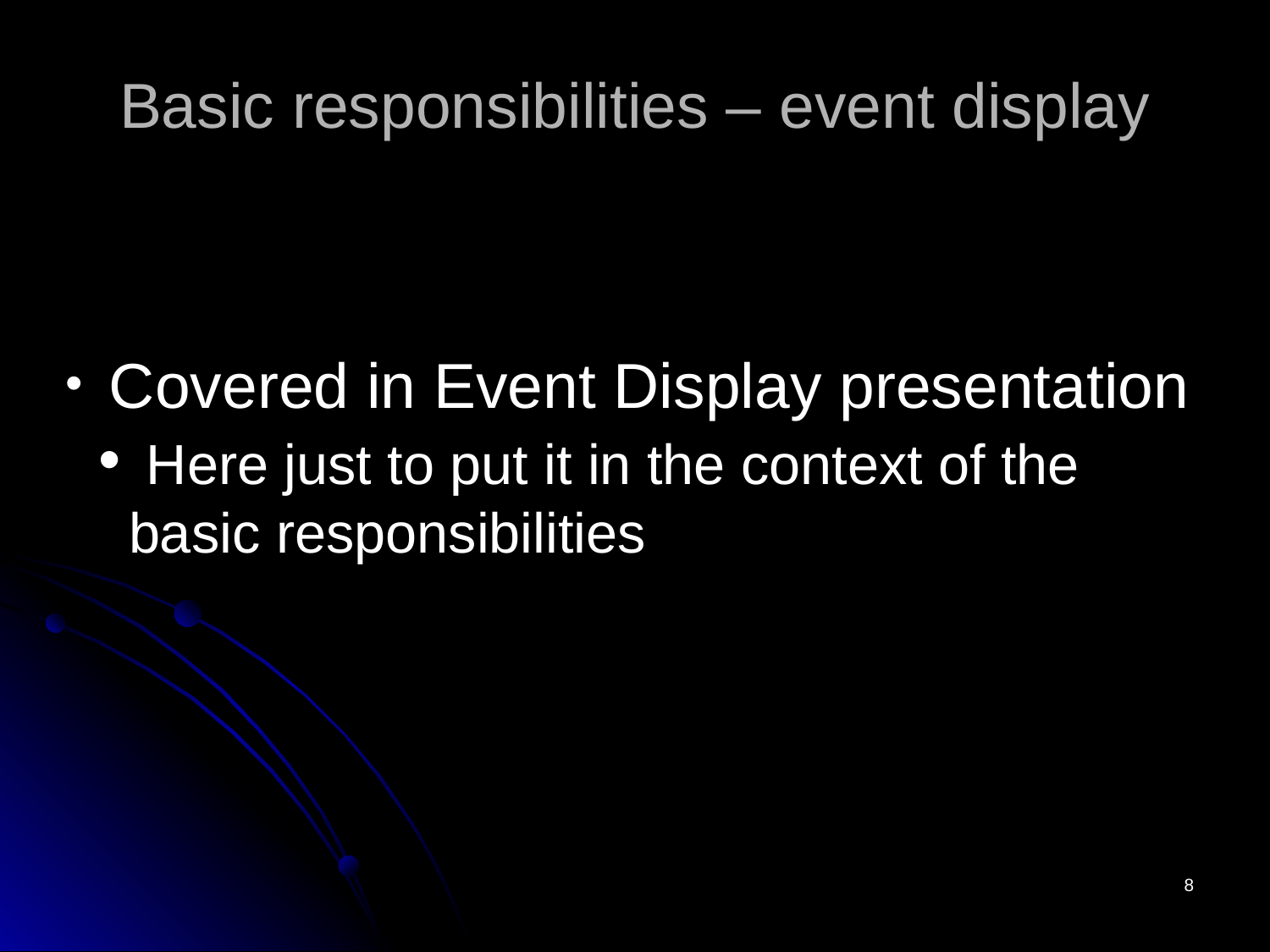

# Basic responsibilities – event display
 Covered in Event Display presentation
 Here just to put it in the context of the basic responsibilities
8